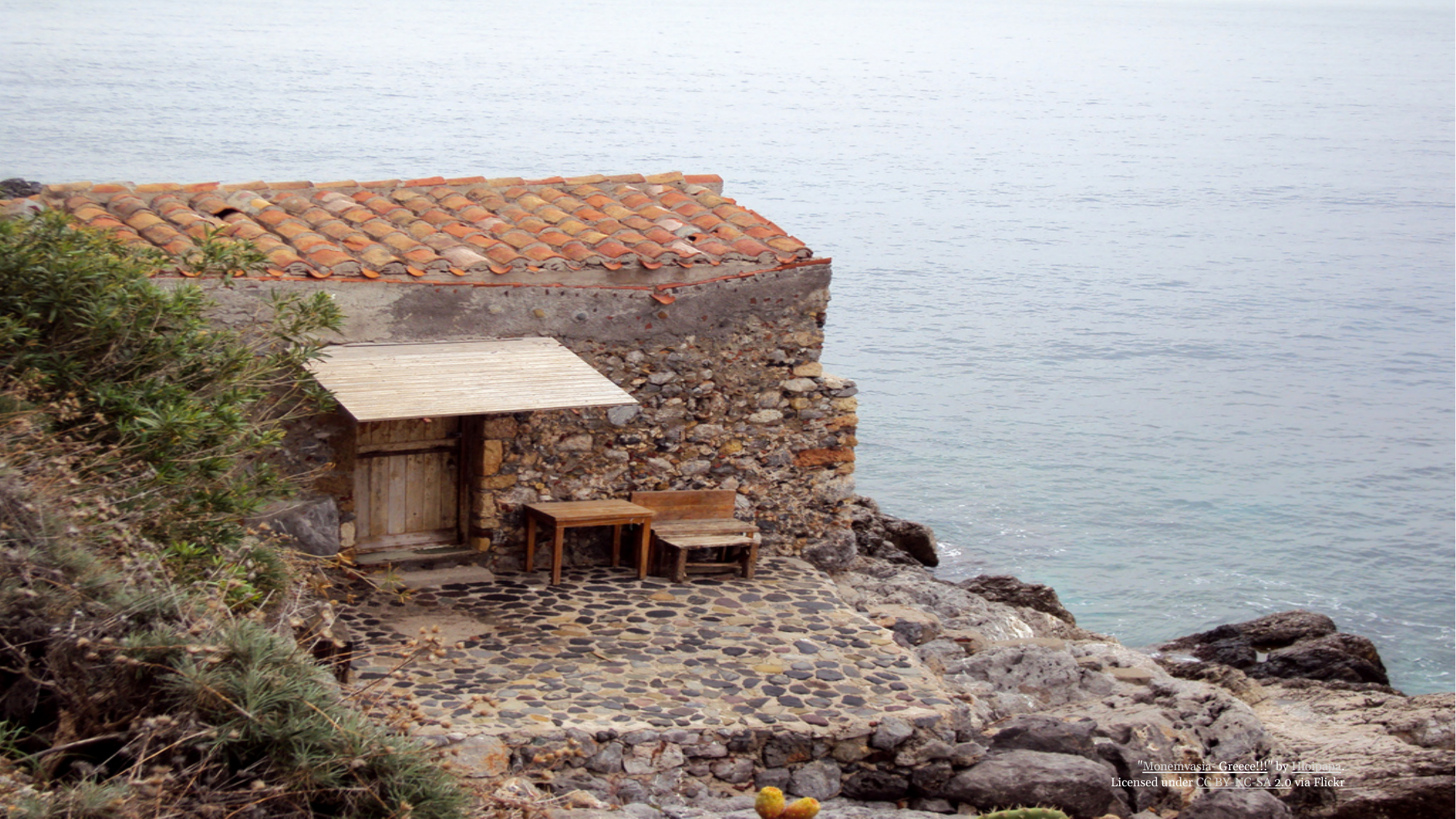

"Monemvasia- Greece!!!" by Hloipapa.
Licensed under CC BY-NC-SA 2.0 via Flickr